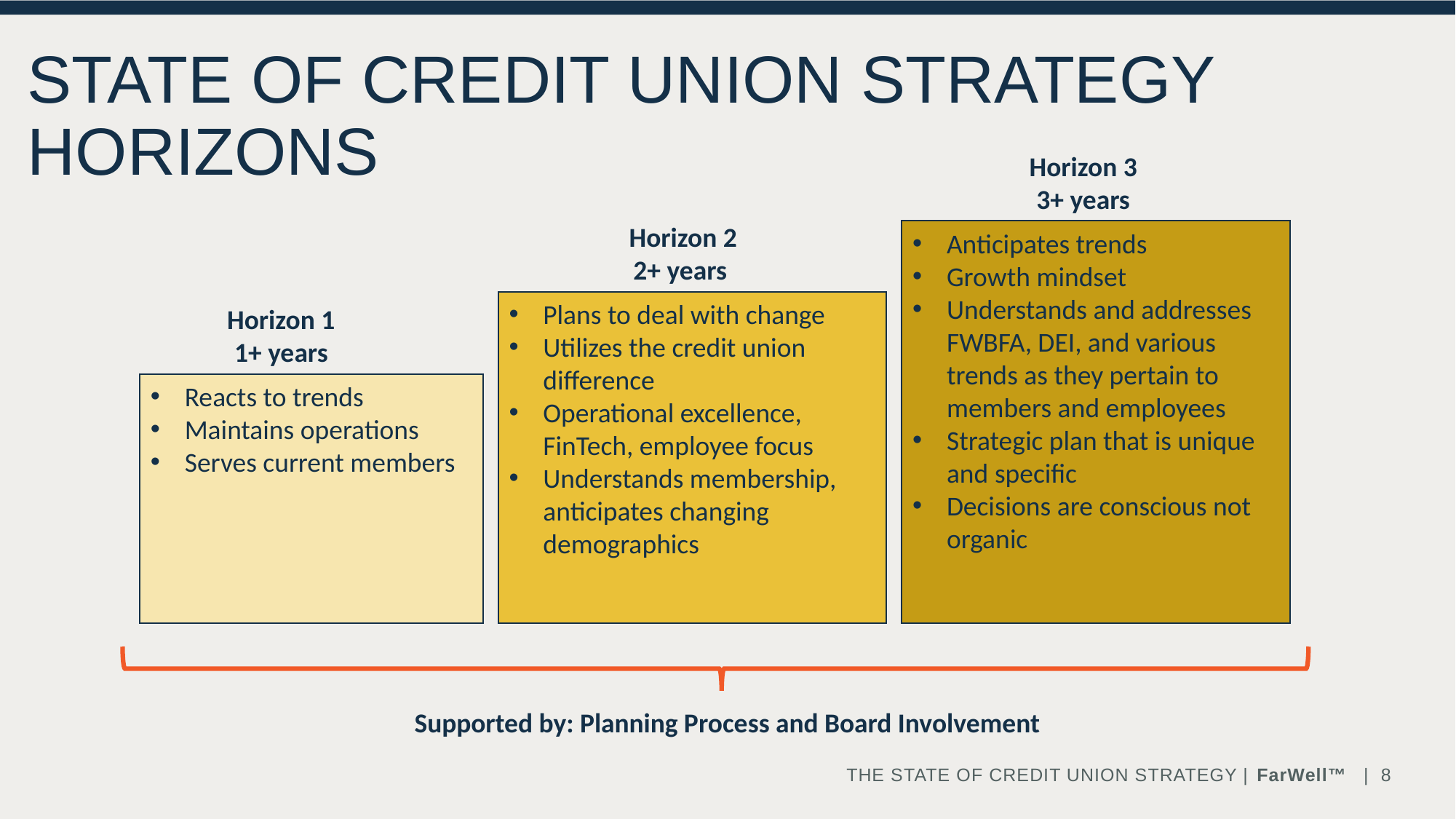

State of Credit Union Strategy Horizons

Horizon 3
3+ years
Horizon 2
2+ years
Anticipates trends
Growth mindset
Understands and addresses FWBFA, DEI, and various trends as they pertain to members and employees
Strategic plan that is unique and specific
Decisions are conscious not organic

Plans to deal with change
Utilizes the credit union difference
Operational excellence, FinTech, employee focus
Understands membership, anticipates changing demographics
Horizon 1
1+ years
Reacts to trends
Maintains operations
Serves current members
Supported by: Planning Process and Board Involvement